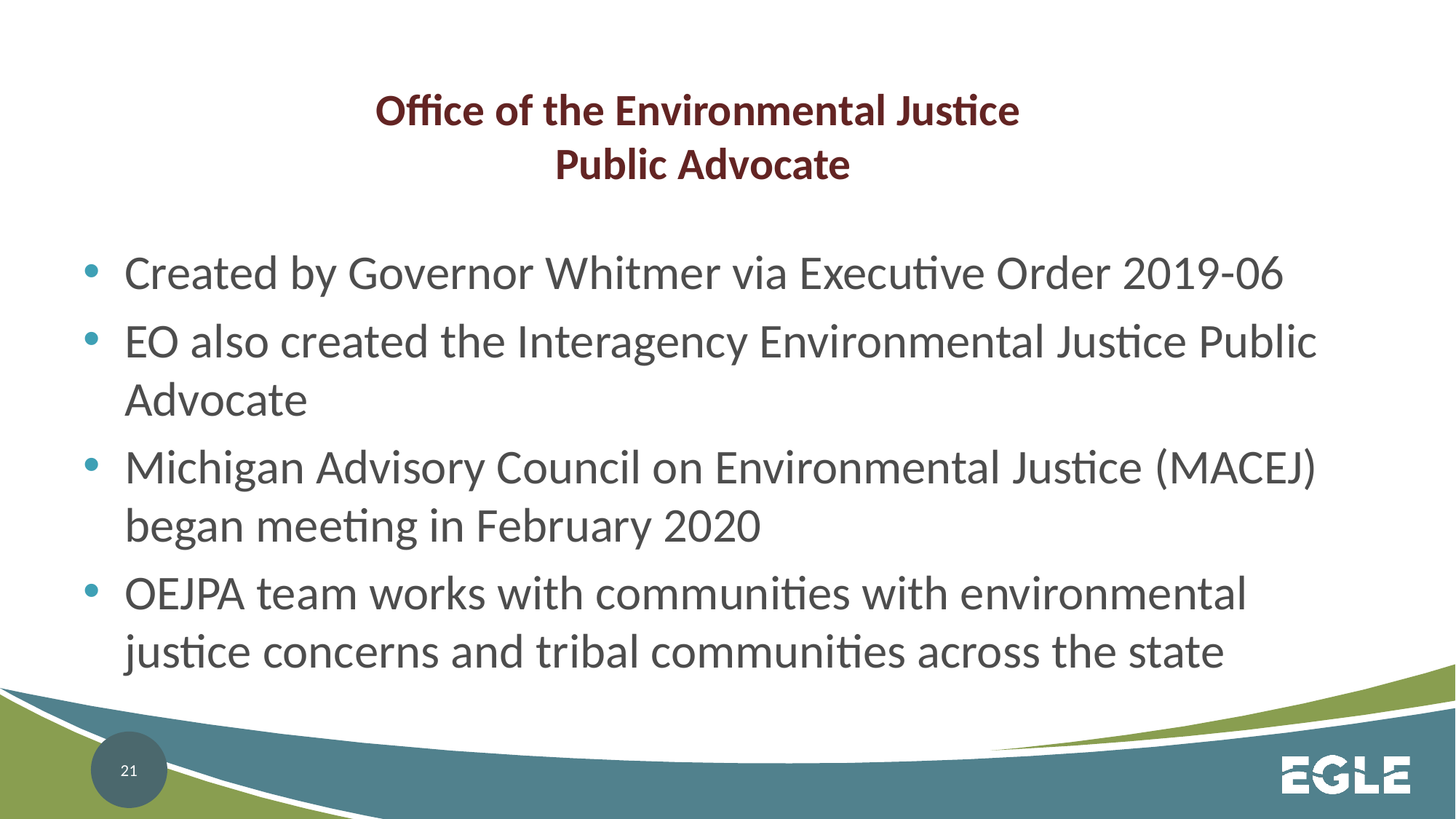

# Office of the Environmental Justice Public Advocate
Created by Governor Whitmer via Executive Order 2019-06
EO also created the Interagency Environmental Justice Public Advocate
Michigan Advisory Council on Environmental Justice (MACEJ) began meeting in February 2020
OEJPA team works with communities with environmental justice concerns and tribal communities across the state